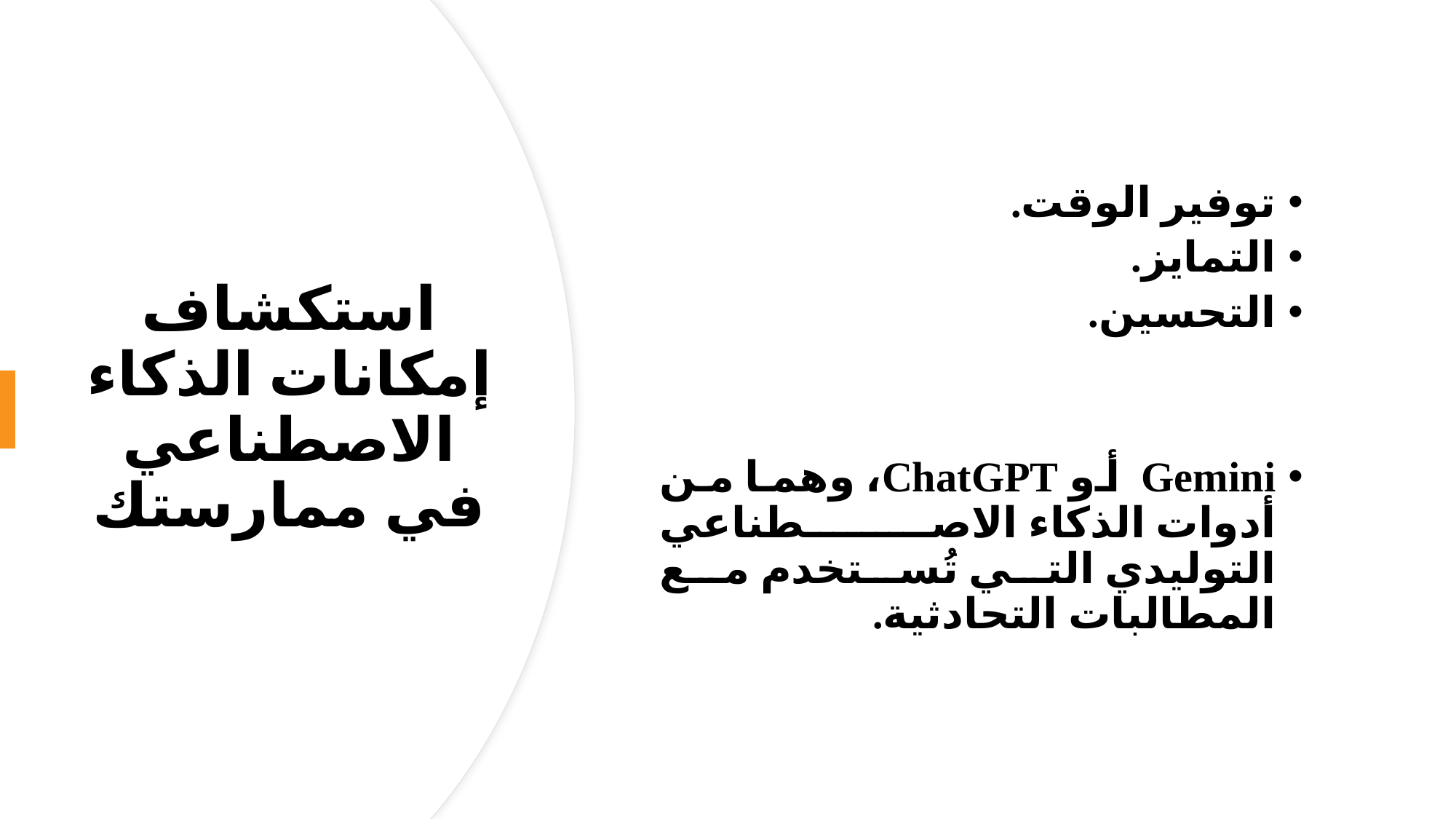

توفير الوقت.
التمايز.
التحسين.

Gemini  أو ChatGPT، وهما من أدوات الذكاء الاصطناعي التوليدي التي تُستخدم مع المطالبات التحادثية.
# استكشاف إمكانات الذكاء الاصطناعي في ممارستك